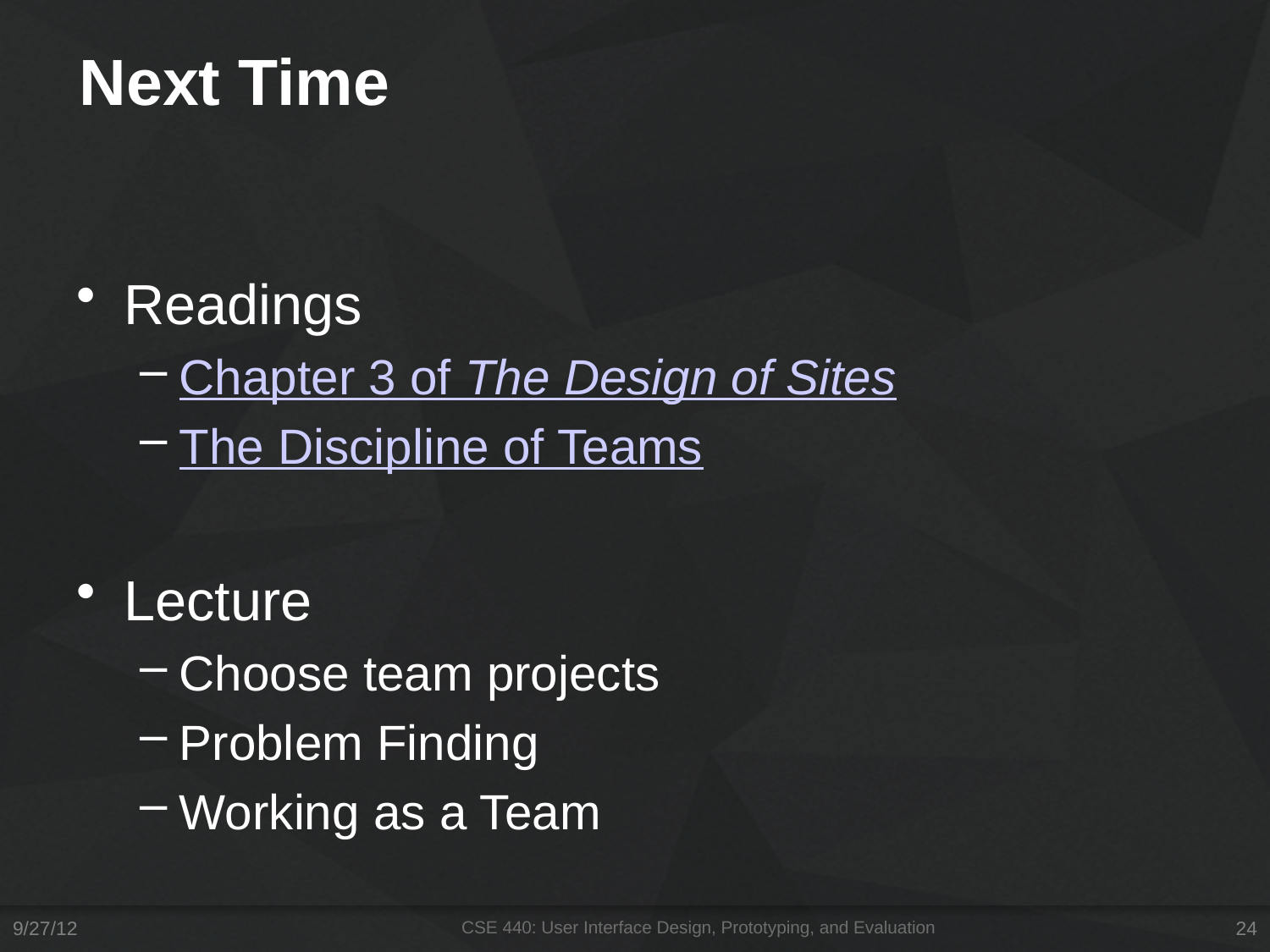

# Next Time
Readings
Chapter 3 of The Design of Sites
The Discipline of Teams

Lecture
Choose team projects
Problem Finding
Working as a Team

9/27/12
CSE 440: User Interface Design, Prototyping, and Evaluation
24